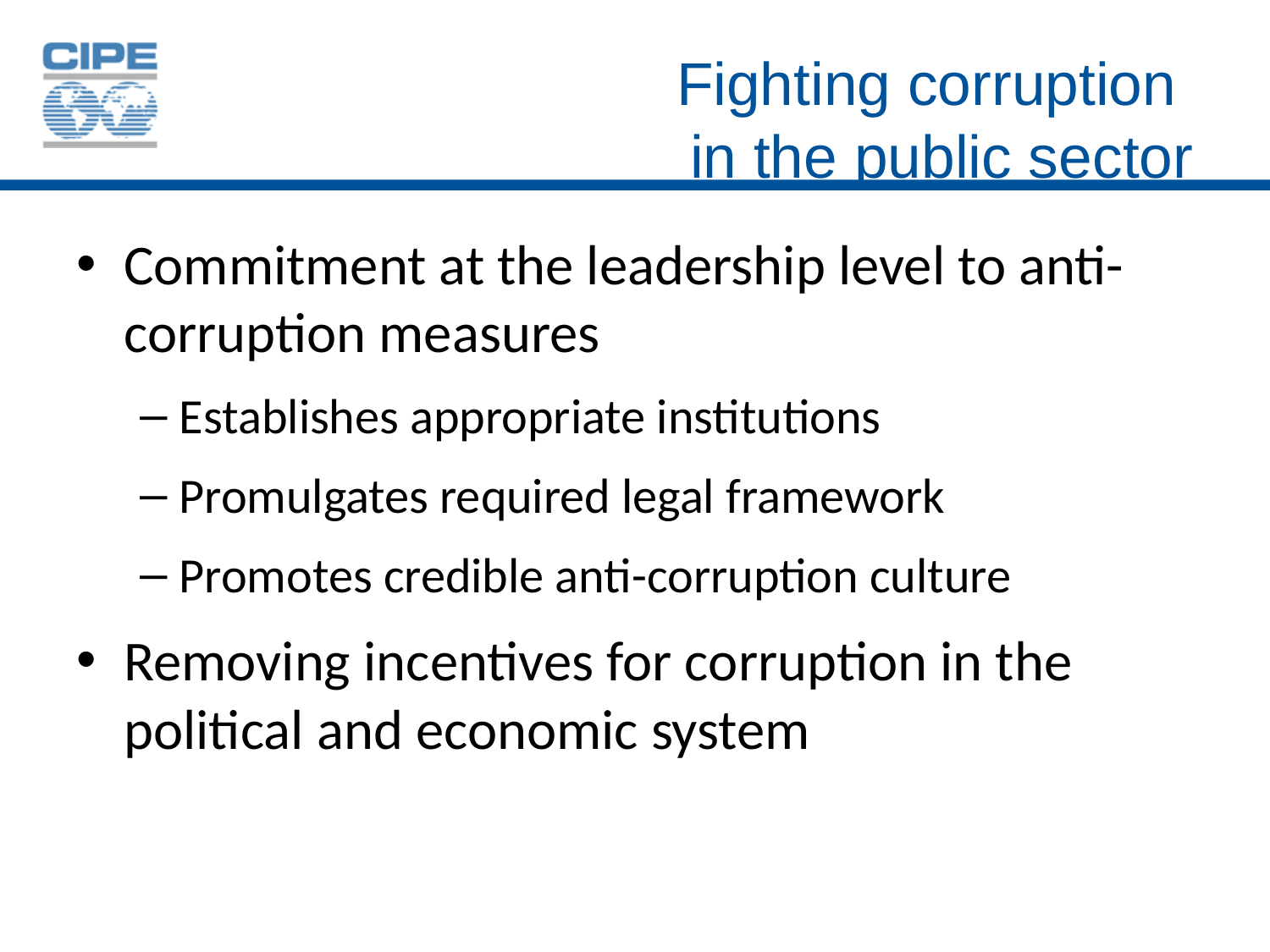

# Fighting corruption in the public sector
Commitment at the leadership level to anti-corruption measures
Establishes appropriate institutions
Promulgates required legal framework
Promotes credible anti-corruption culture
Removing incentives for corruption in the political and economic system